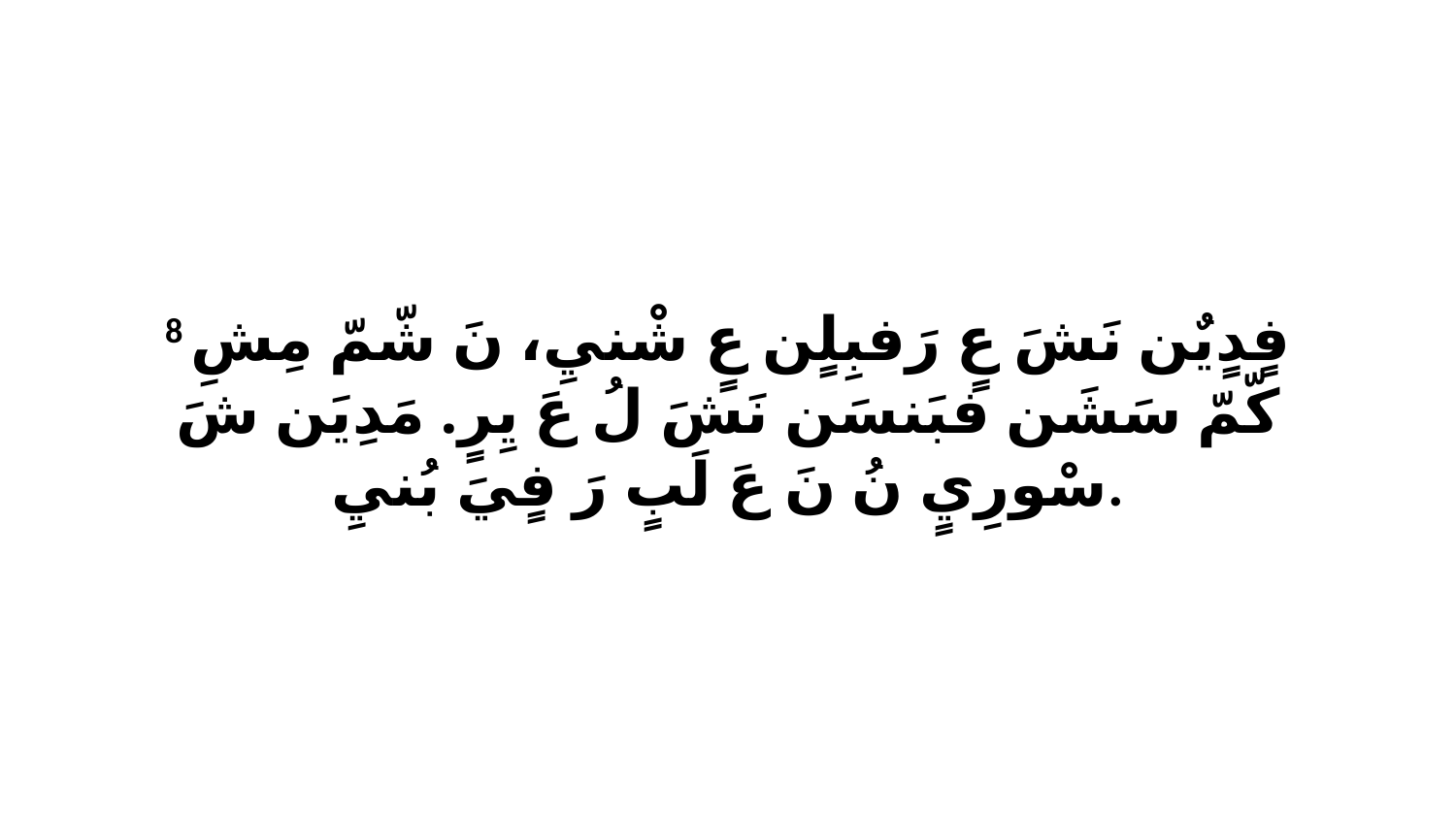

8 فٍدٍيٌن نَشَ عٍ رَفبِلٍن عٍ شْنيِ، نَ شّمّ مِشِ كّمّ سَشَن فبَنسَن نَشَ لُ عَ يِرٍ. مَدِيَن شَ سْورِيٍ نُ نَ عَ لَبٍ رَ فٍيَ بُنيِ.